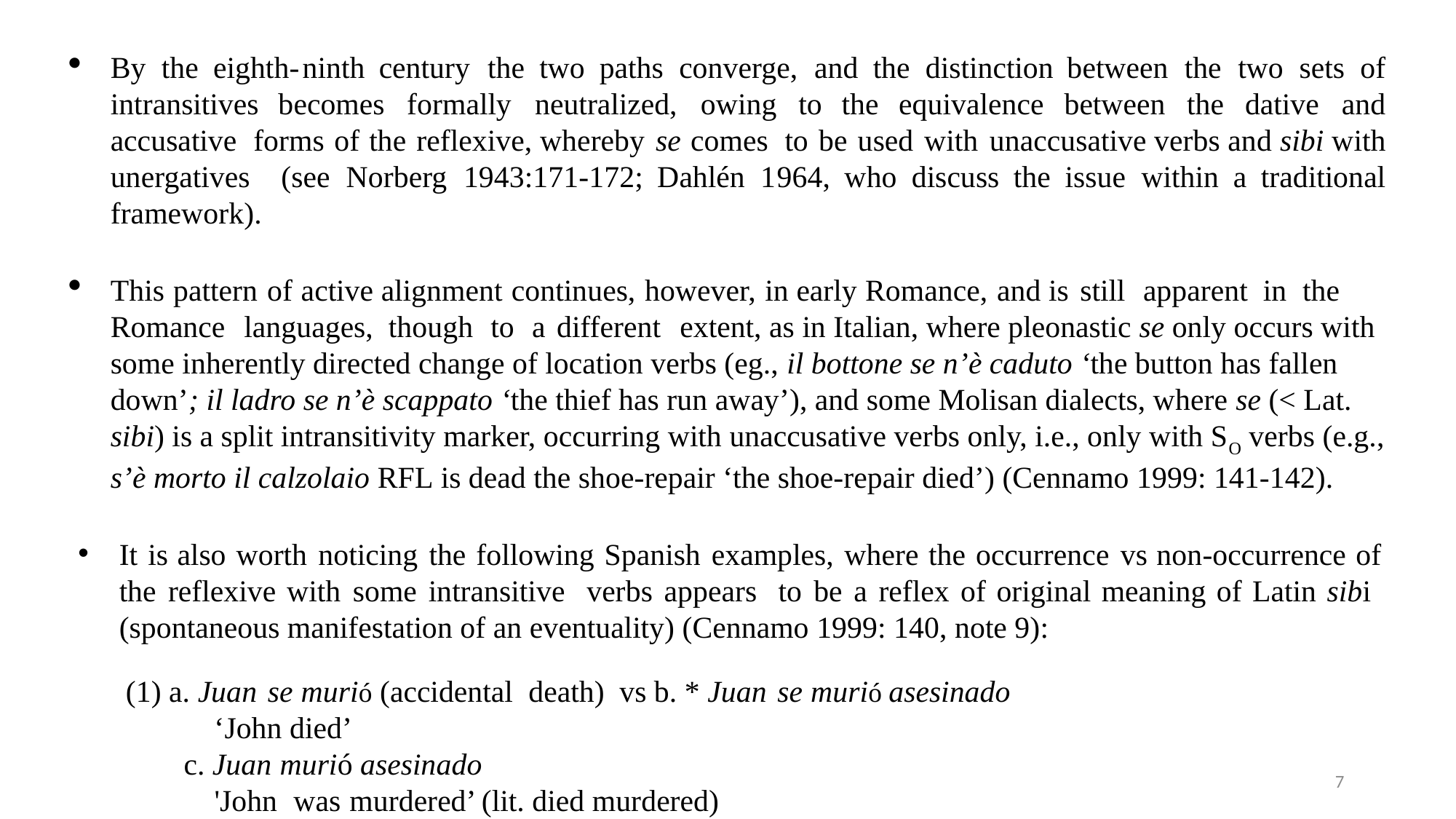

By the eighth-ninth century the two paths converge, and the distinction between the two sets of intransitives becomes formally neutralized, owing to the equivalence between the dative and accusative  forms of the reflexive, whereby se comes  to be used with unaccusative verbs and sibi with unergatives  (see Norberg 1943:171-172; Dahlén 1964, who discuss the issue within a traditional framework).

This pattern of active alignment continues, however, in early Romance, and is still  apparent  in  the  Romance  languages,  though  to  a different  extent, as in Italian, where pleonastic se only occurs with some inherently directed change of location verbs (eg., il bottone se n’è caduto ‘the button has fallen down’; il ladro se n’è scappato ‘the thief has run away’), and some Molisan dialects, where se (< Lat. sibi) is a split intransitivity marker, occurring with unaccusative verbs only, i.e., only with SO verbs (e.g., s’è morto il calzolaio rfl is dead the shoe-repair ‘the shoe-repair died’) (Cennamo 1999: 141-142).

It is also worth noticing the following Spanish examples, where the occurrence vs non-occurrence of the reflexive with some intransitive  verbs appears  to be a reflex of original meaning of Latin sibi  (spontaneous manifestation of an eventuality) (Cennamo 1999: 140, note 9):

   (1) a. Juan se murió (accidental  death)  vs b. * Juan se murió asesinado
               ‘John died’
           c. Juan murió asesinado
               'John  was murdered’ (lit. died murdered)
7